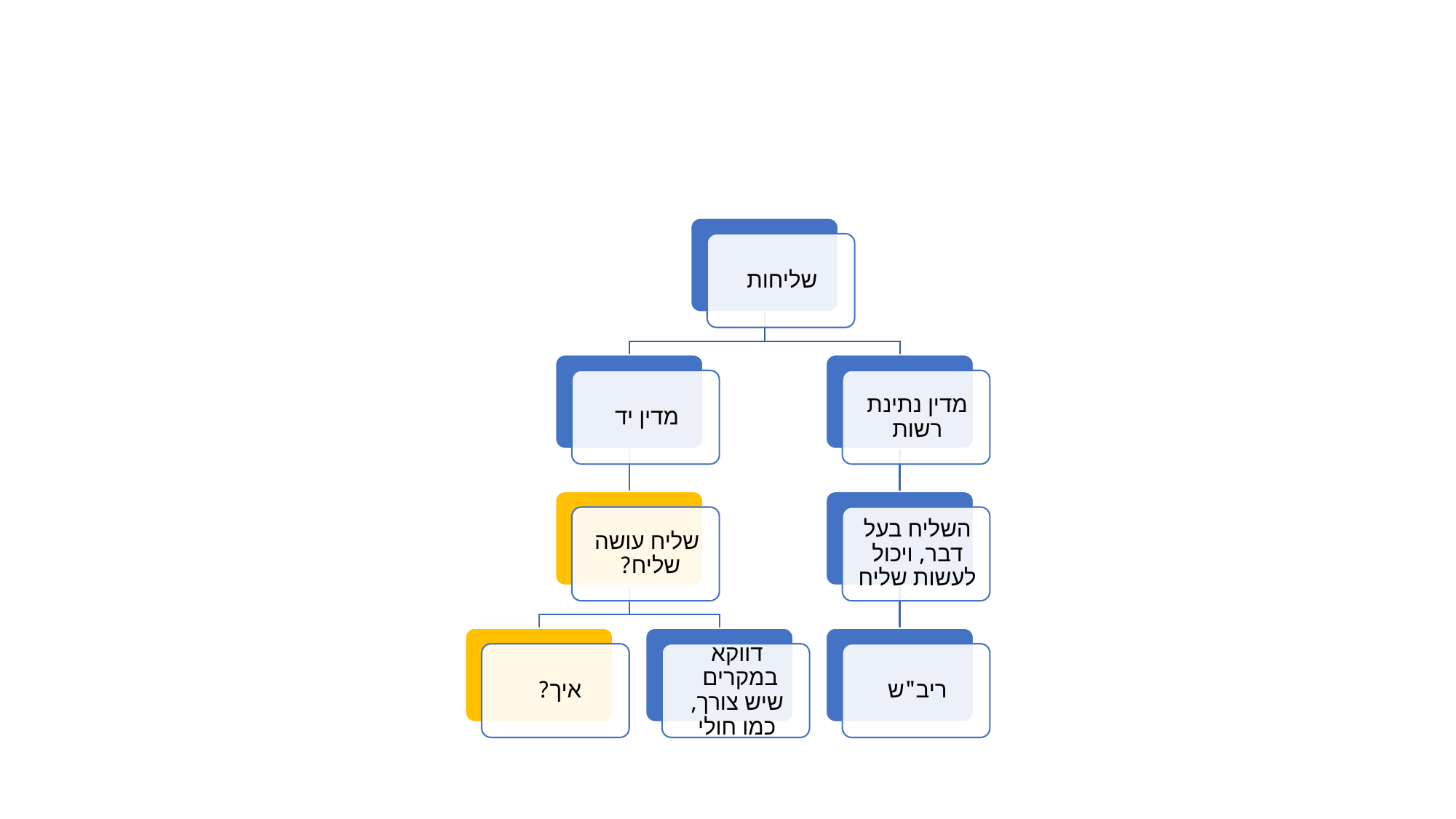

#
שליחות
מדין יד
שליח עושה שליח?
איך?
דווקא במקרים  שיש צורך, כמו חולי
מדין נתינת רשות
השליח בעל דבר, ויכול לעשות שליח
ריב"ש